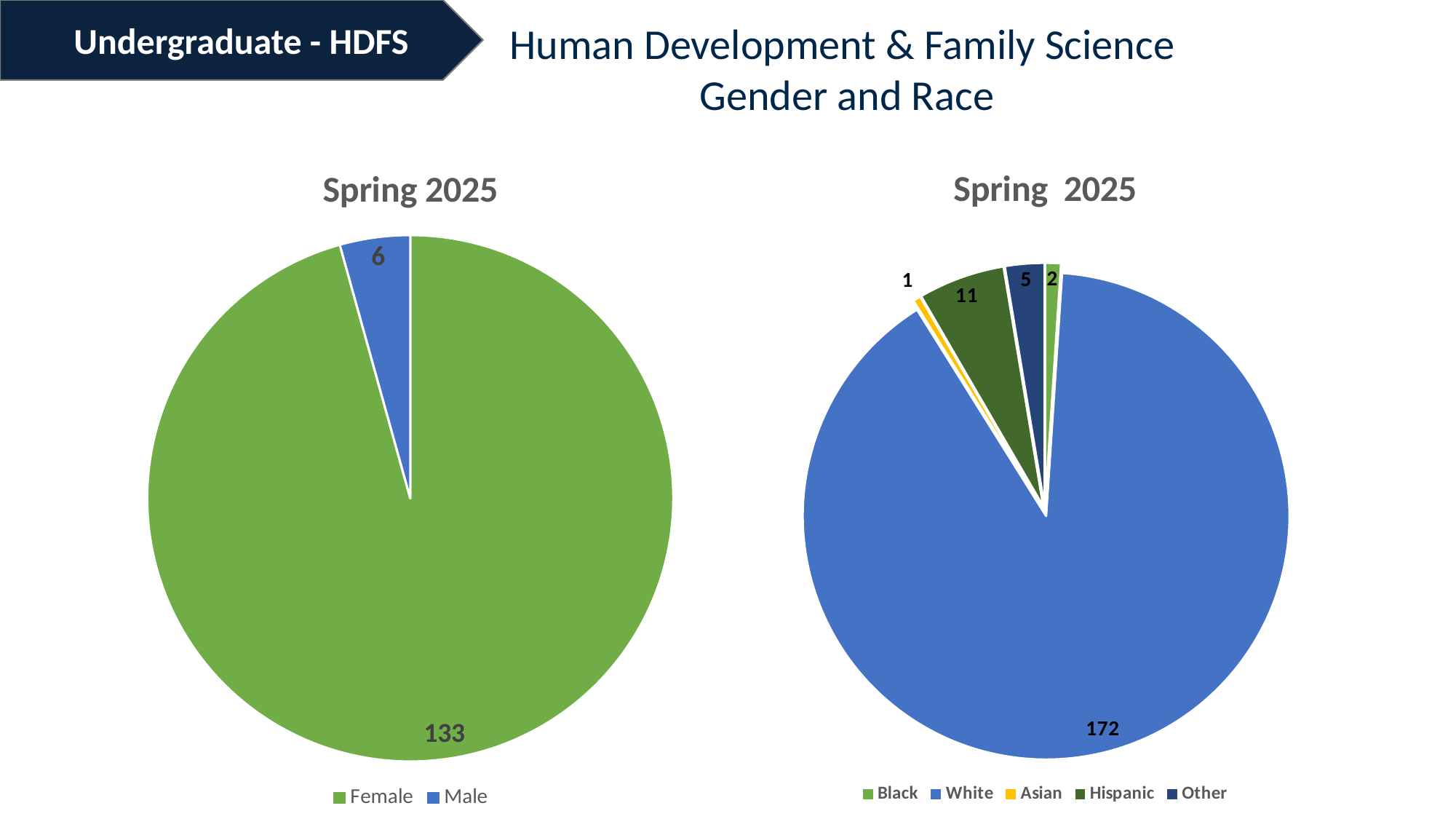

Undergraduate - HDFS
Human Development & Family Science
Gender and Race

### Chart: Spring 2025

| Category | Gender |
|---|---|
| Female | 133.0 |
| Male | 6.0 |

### Chart: Spring  2025

| Category | Ethnicity |
|---|---|
| Black | 2.0 |
| White | 172.0 |
| Asian | 1.0 |
| Hispanic | 11.0 |
| Other | 5.0 |